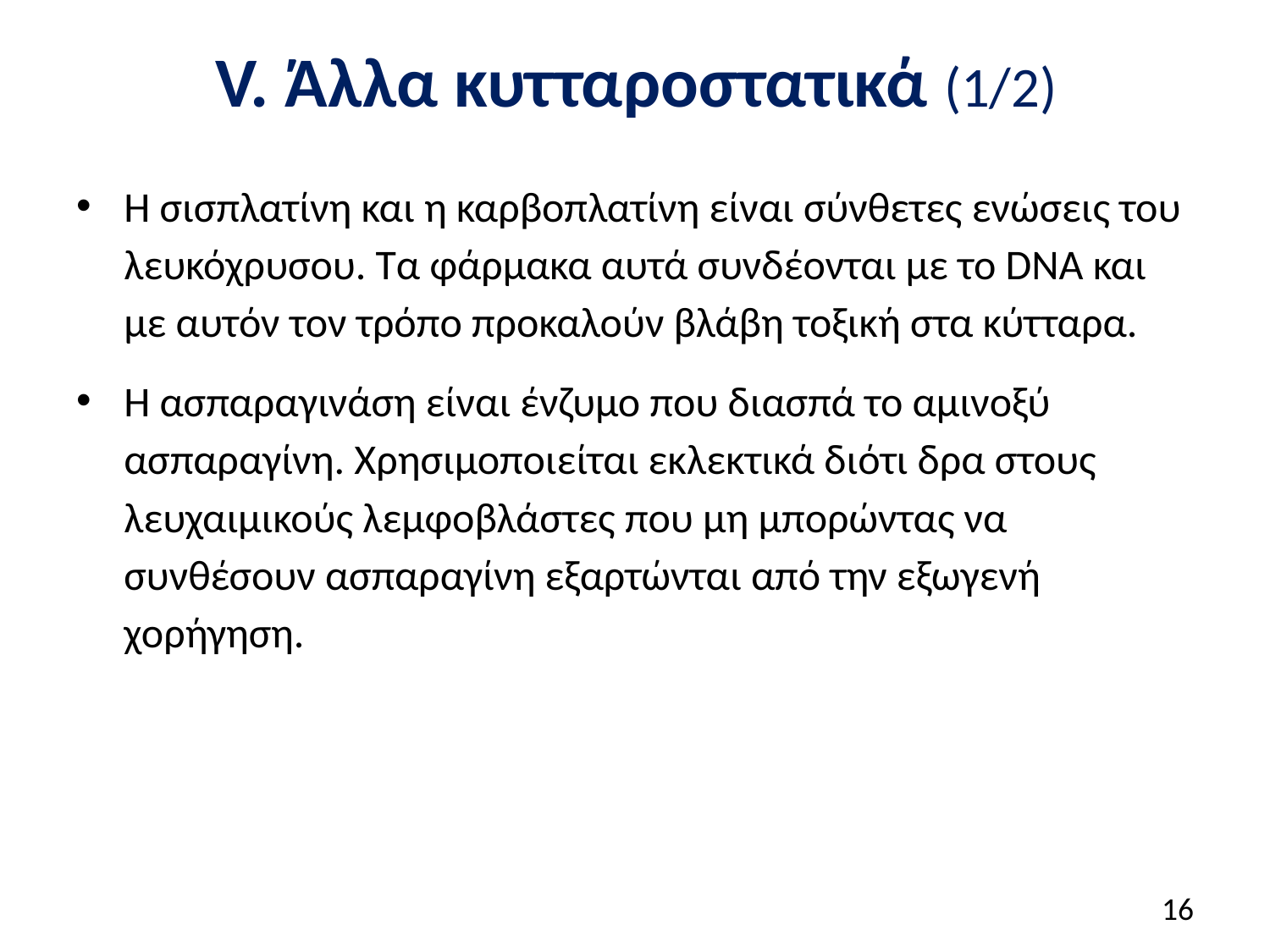

# V. Άλλα κυτταροστατικά (1/2)
Η σισπλατίνη και η καρβοπλατίνη είναι σύνθετες ενώσεις του λευκόχρυσου. Τα φάρμακα αυτά συνδέονται με το DNA και με αυτόν τον τρόπο προκαλούν βλάβη τοξική στα κύτταρα.
Η ασπαραγινάση είναι ένζυμο που διασπά το αμινοξύ ασπαραγίνη. Χρησιμοποιείται εκλεκτικά διότι δρα στους λευχαιμικούς λεμφοβλάστες που μη μπορώντας να συνθέσουν ασπαραγίνη εξαρτώνται από την εξωγενή χορήγηση.

16